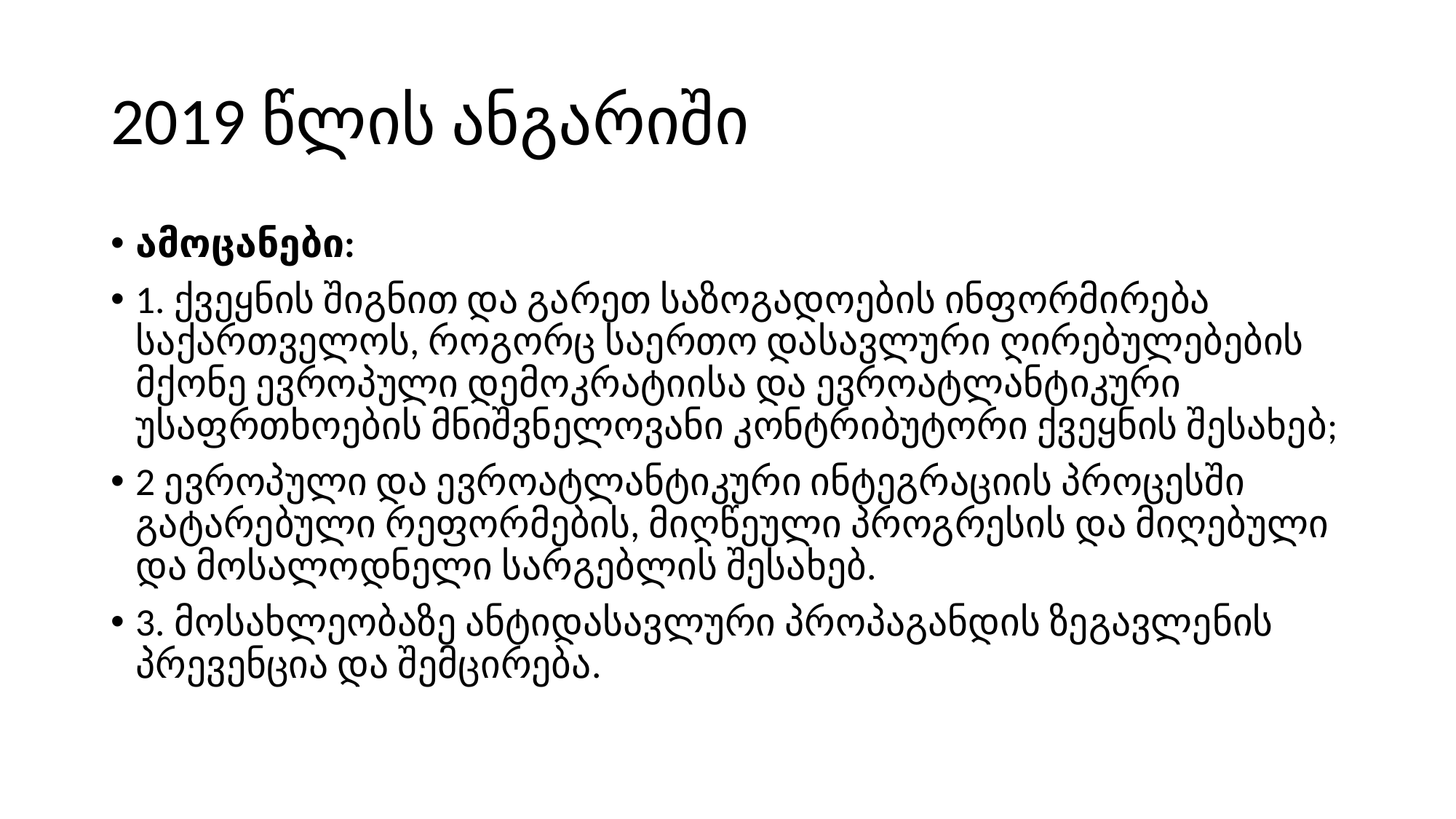

# 2019 წლის ანგარიში
ამოცანები:
1. ქვეყნის შიგნით და გარეთ საზოგადოების ინფორმირება საქართველოს, როგორც საერთო დასავლური ღირებულებების მქონე ევროპული დემოკრატიისა და ევროატლანტიკური უსაფრთხოების მნიშვნელოვანი კონტრიბუტორი ქვეყნის შესახებ;
2 ევროპული და ევროატლანტიკური ინტეგრაციის პროცესში გატარებული რეფორმების, მიღწეული პროგრესის და მიღებული და მოსალოდნელი სარგებლის შესახებ.
3. მოსახლეობაზე ანტიდასავლური პროპაგანდის ზეგავლენის პრევენცია და შემცირება.